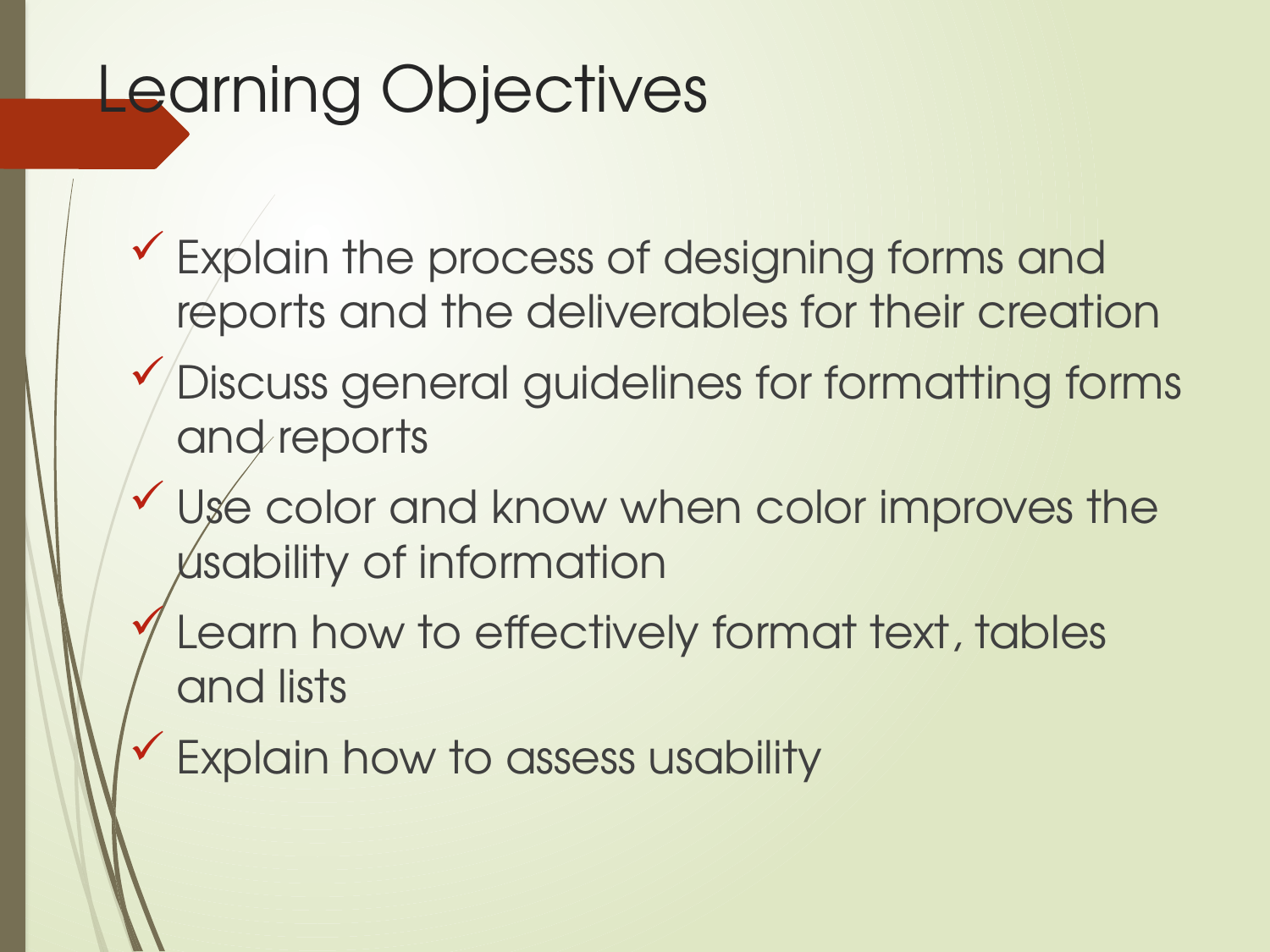

# Learning Objectives
Explain the process of designing forms and reports and the deliverables for their creation
Discuss general guidelines for formatting forms and reports
Use color and know when color improves the usability of information
Learn how to effectively format text, tables and lists
Explain how to assess usability